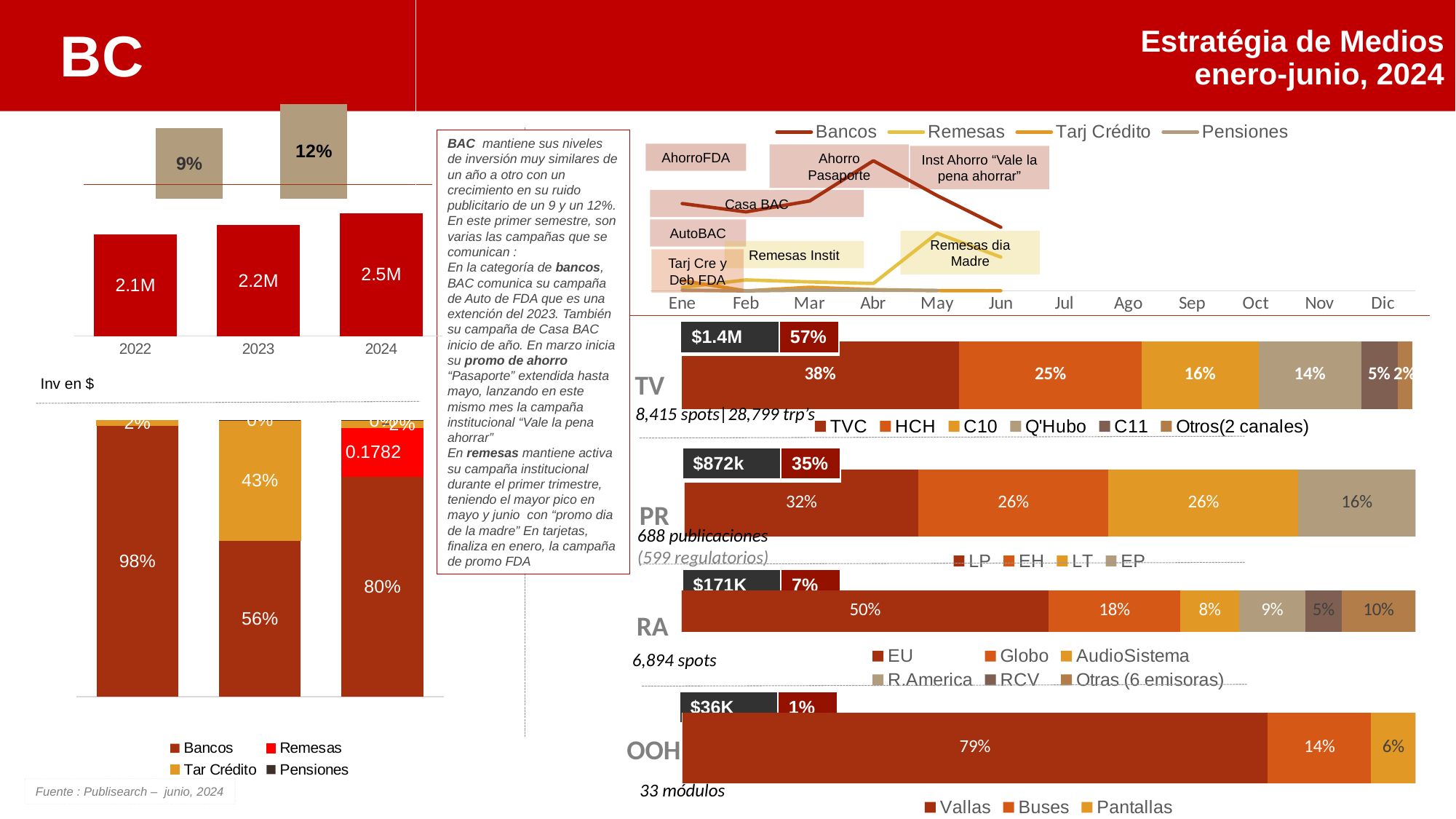

BC
Estratégia de Medios
enero-junio, 2024

### Chart

| Category | 2021-2022 | 2022-2023 |
|---|---|---|
| Variacion | 0.09 | 0.12 |

### Chart

| Category | Bancos | Remesas | Tarj Crédito | Pensiones |
|---|---|---|---|---|
| Ene | 217340.9081811188 | 8692.577349082458 | 25440.991534924848 | 1790.832690907636 |
| Feb | 196706.93439370714 | 27259.1536760649 | 0.0 | 0.0 |
| Mar | 223698.70895924876 | 22353.799087439966 | 8954.672103692143 | 1909.986753160972 |
| Abr | 323832.8201061349 | 18367.490165034673 | 3177.4269095371305 | 1672.9711012515 |
| May | 237242.36335174847 | 143286.55541501445 | 674.3832293299519 | 978.799819049492 |
| Jun | 158168.38764870714 | 84001.67184619799 | 222.5782845260298 | None |
| Jul | None | None | None | None |
| Ago | None | None | None | None |
| Sep | None | None | None | None |
| Oct | None | None | None | None |
| Nov | None | None | None | None |
| Dic | None | None | None | None |
BAC  mantiene sus niveles de inversión muy similares de un año a otro con un crecimiento en su ruido publicitario de un 9 y un 12%.
En este primer semestre, son varias las campañas que se comunican :
En la categoría de bancos, BAC comunica su campaña de Auto de FDA que es una extención del 2023. También su campaña de Casa BAC inicio de año. En marzo inicia su promo de ahorro “Pasaporte” extendida hasta mayo, lanzando en este mismo mes la campaña institucional “Vale la pena ahorrar”
En remesas mantiene activa su campaña institucional durante el primer trimestre, teniendo el mayor pico en mayo y junio  con “promo dia de la madre” En tarjetas, finaliza en enero, la campaña de promo FDA
AhorroFDA
Ahorro
Pasaporte
Inst Ahorro “Vale la pena ahorrar”

### Chart

| Category | BAC |
|---|---|
| 2022 | 2057297.3621651642 |
| 2023 | 2245206.6264798082 |
| 2024 | 2490633.238259618 |
Casa BAC
AutoBAC
Remesas dia Madre
Remesas Instit
Tarj Cre y Deb FDA
| $1.4M | 57% |
| --- | --- |

### Chart

| Category | TVC | HCH | C10 | Q'Hubo | C11 | Otros(2 canales) |
|---|---|---|---|---|---|---|
| Series 1 | 0.38 | 0.25 | 0.16 | 0.14 | 0.05 | 0.02 |
TV
Inv en $
  8,415 spots|28,799 trp’s

### Chart

| Category | Bancos | Remesas | Tar Crédito | Pensiones |
|---|---|---|---|---|
| 2022 | 0.98 | None | 0.02 | None |
| 2023 | 0.5637 | None | 0.4345 | 0.0018 |
| 2024 | 0.7955 | 0.1782 | 0.0226 | 0.0037 |
| $872k | 35% |
| --- | --- |

### Chart

| Category | LP | EH | LT | EP |
|---|---|---|---|---|
| Series 1 | 0.32 | 0.26 | 0.26 | 0.16 |
PR
688 publicaciones
(599 regulatorios)
| $171K | 7% |
| --- | --- |

### Chart

| Category | EU | Globo | AudioSistema | R.America | RCV | Otras (6 emisoras) |
|---|---|---|---|---|---|---|
| Series 1 | 0.5 | 0.1803 | 0.08 | 0.09 | 0.05 | 0.1 |
RA
6,894 spots
| $36K | 1% |
| --- | --- |

### Chart

| Category | Vallas | Buses | Pantallas |
|---|---|---|---|
| Series 1 | 0.79 | 0.14 | 0.06 |
OOH
33 módulos
Fuente : Publisearch –  junio, 2024